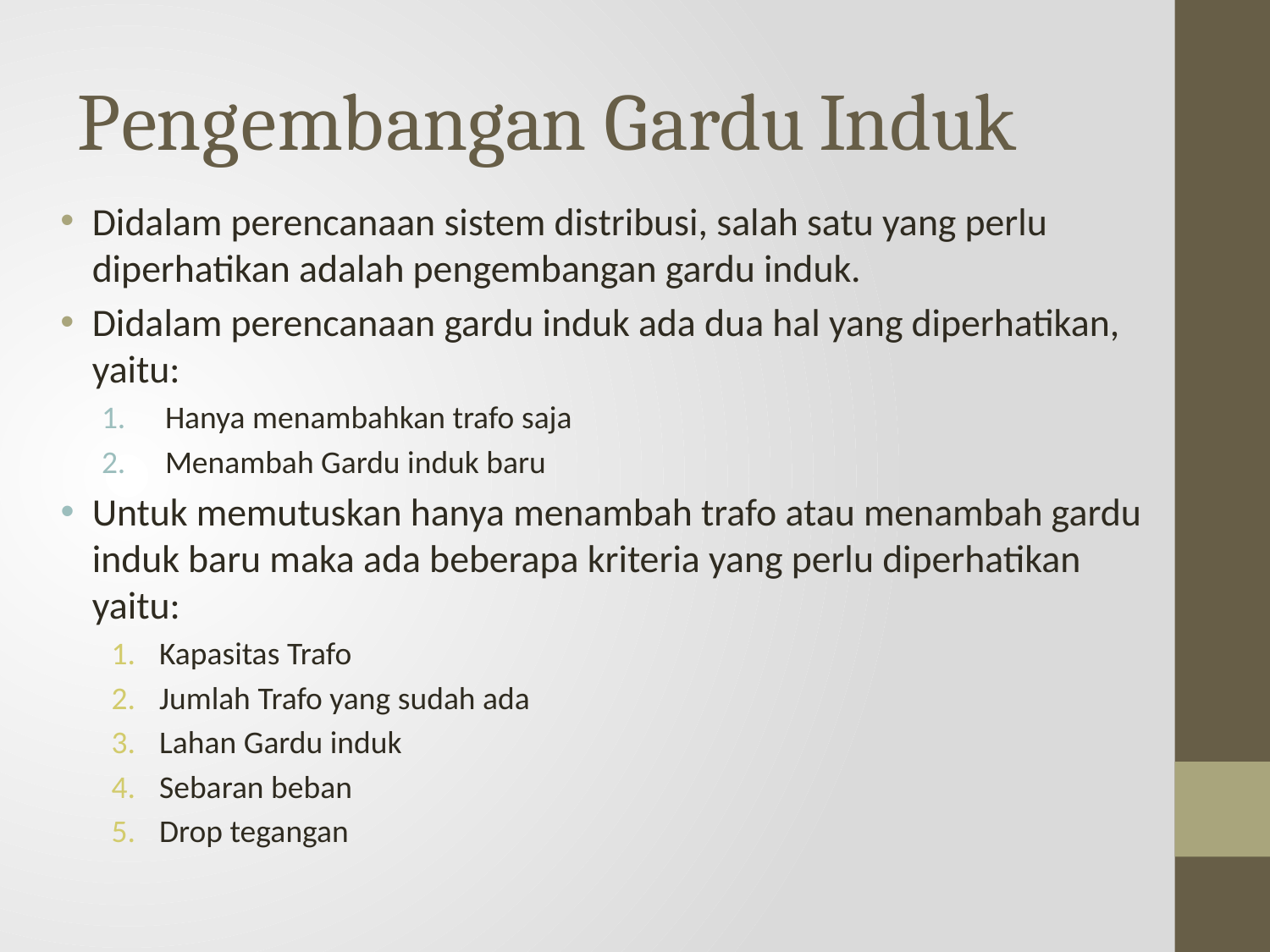

# Pengembangan Gardu Induk
Didalam perencanaan sistem distribusi, salah satu yang perlu diperhatikan adalah pengembangan gardu induk.
Didalam perencanaan gardu induk ada dua hal yang diperhatikan, yaitu:
Hanya menambahkan trafo saja
Menambah Gardu induk baru
Untuk memutuskan hanya menambah trafo atau menambah gardu induk baru maka ada beberapa kriteria yang perlu diperhatikan yaitu:
Kapasitas Trafo
Jumlah Trafo yang sudah ada
Lahan Gardu induk
Sebaran beban
Drop tegangan